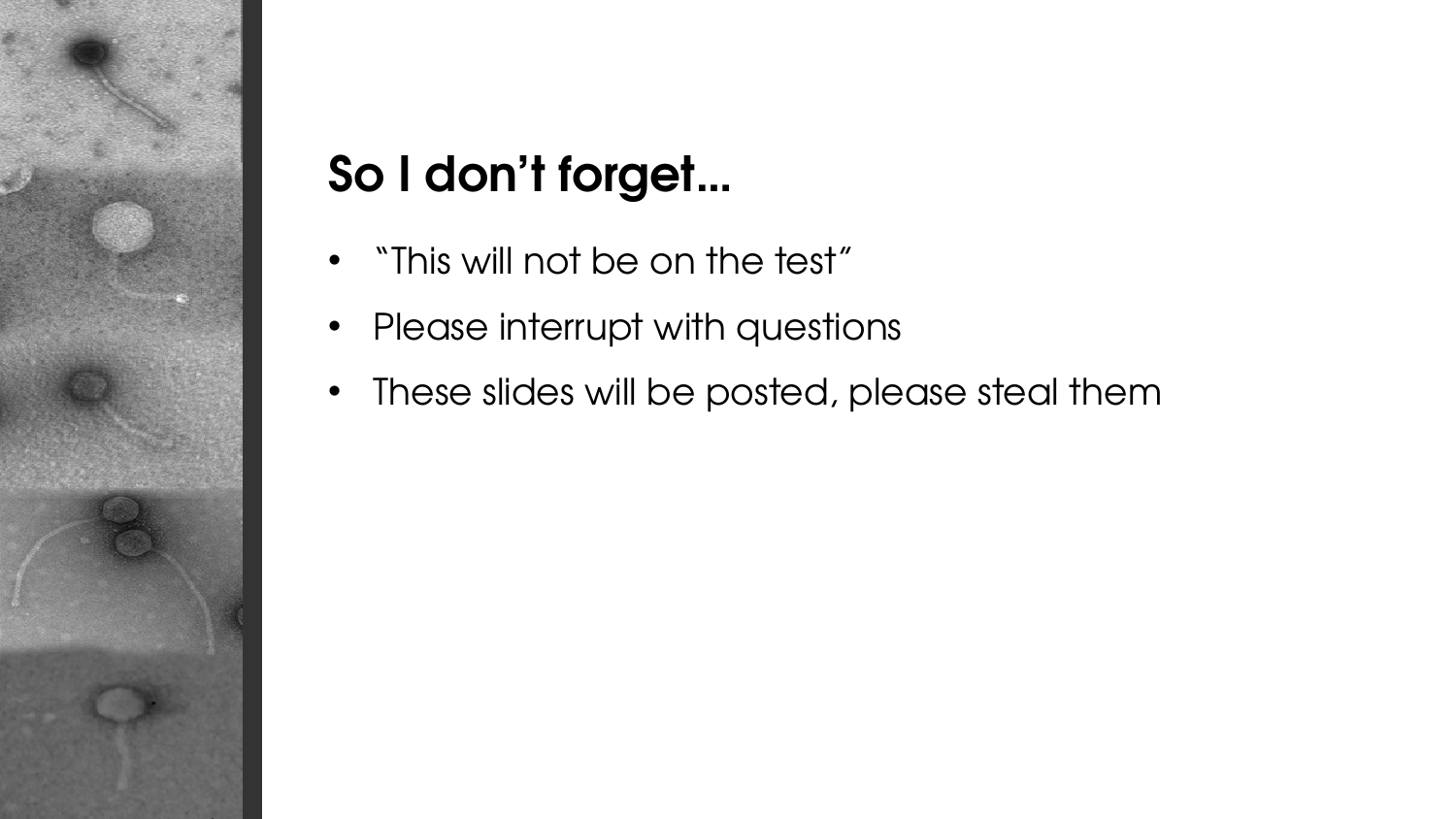

So I don’t forget…
“This will not be on the test”
Please interrupt with questions
These slides will be posted, please steal them